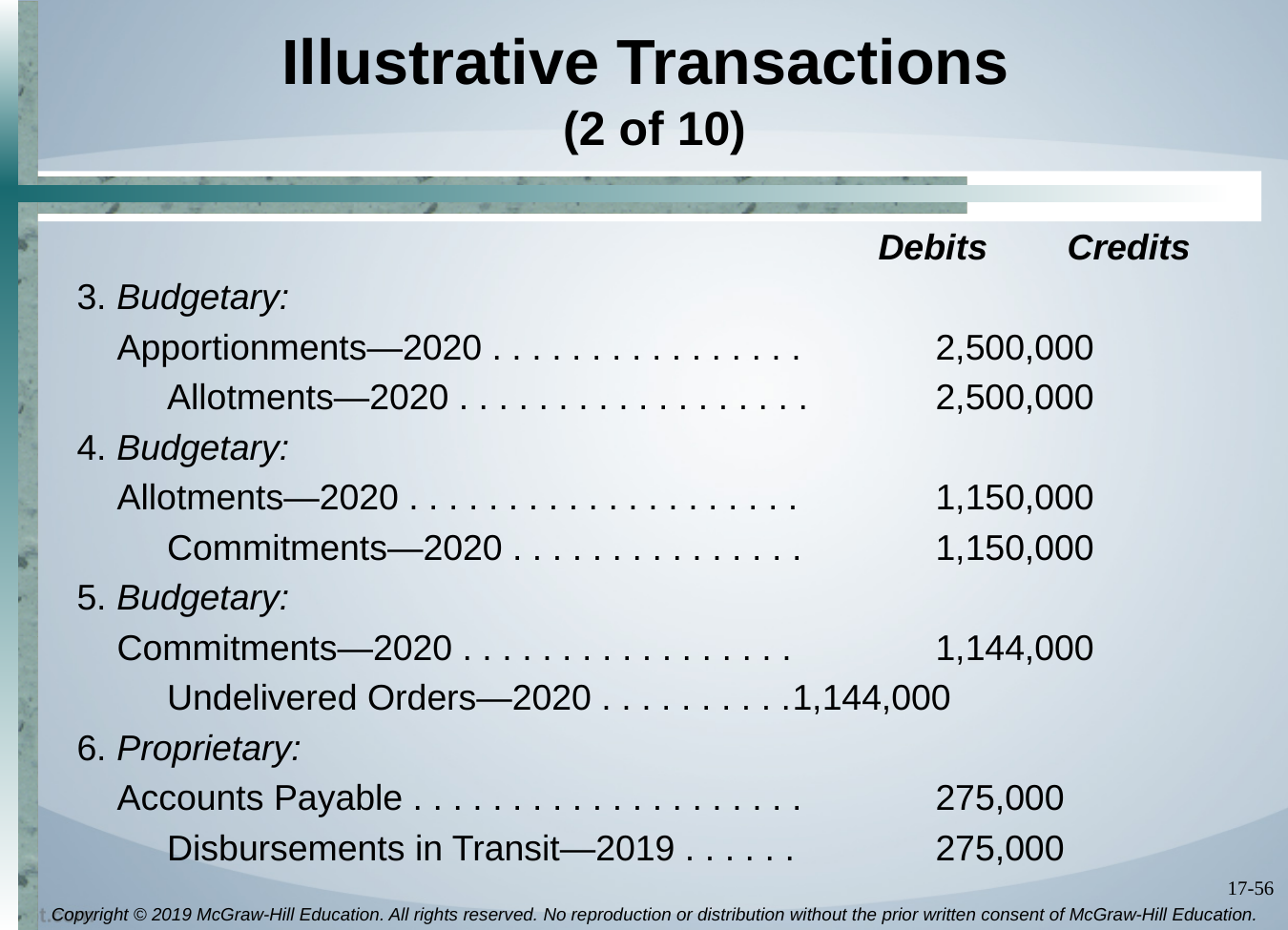

# Illustrative Transactions (2 of 10)
                                                                                Debits        Credits
3. Budgetary:
    Apportionments—2020 . . . . . . . . . . . . . . . .	2,500,000
         Allotments—2020 . . . . . . . . . . . . . . . . . .	2,500,000
4. Budgetary:
    Allotments—2020 . . . . . . . . . . . . . . . . . . . .	1,150,000
         Commitments—2020 . . . . . . . . . . . . . . .	1,150,000
5. Budgetary:
    Commitments—2020 . . . . . . . . . . . . . . . . .	1,144,000
         Undelivered Orders—2020 . . . . . . . . . .	1,144,000
6. Proprietary:
    Accounts Payable . . . . . . . . . . . . . . . . . . . .	275,000
         Disbursements in Transit—2019 . . . . . .	275,000